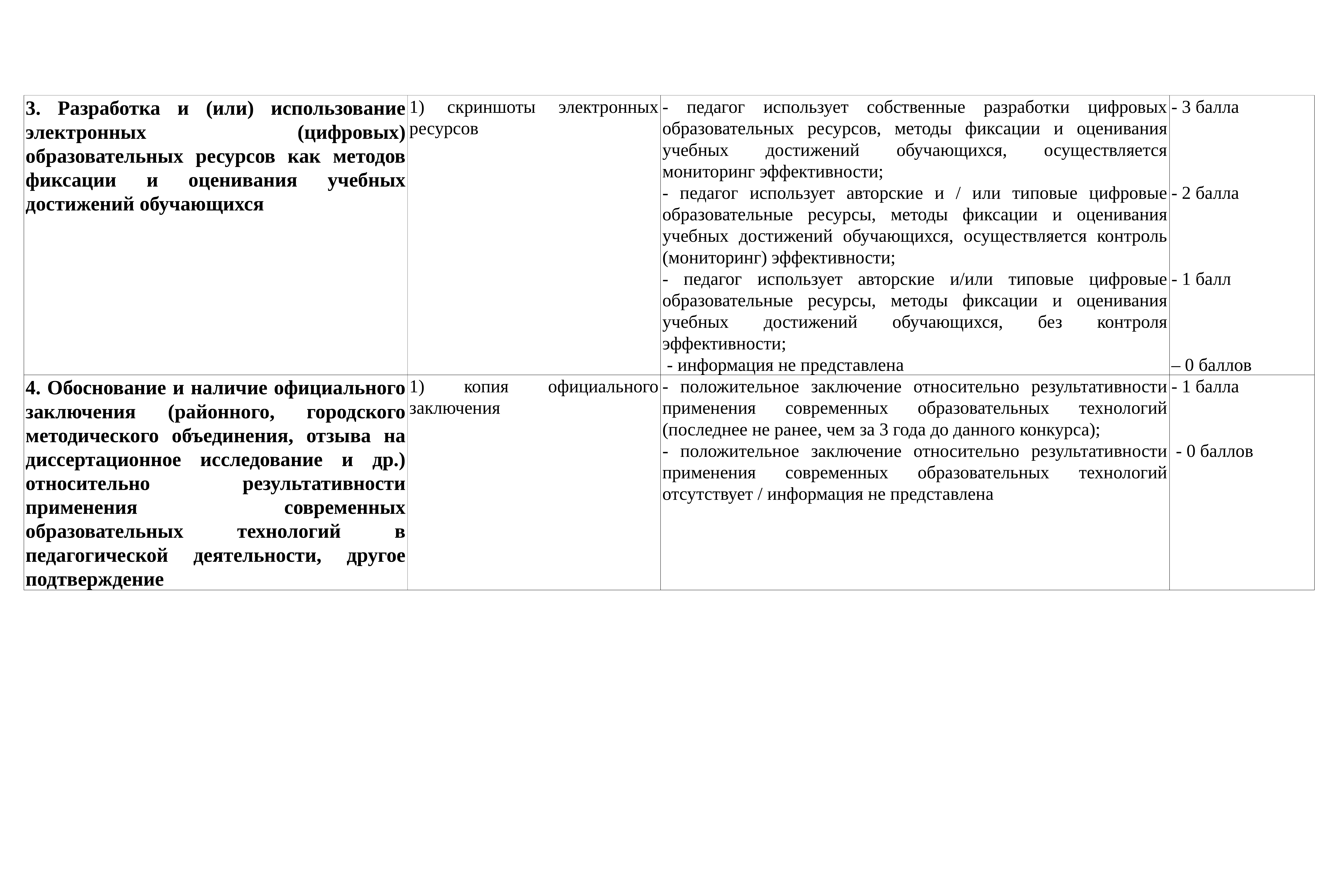

| 3. Разработка и (или) использование электронных (цифровых) образовательных ресурсов как методов фиксации и оценивания учебных достижений обучающихся | 1) скриншоты электронных ресурсов | - педагог использует собственные разработки цифровых образовательных ресурсов, методы фиксации и оценивания учебных достижений обучающихся, осуществляется мониторинг эффективности;   - педагог использует авторские и / или типовые цифровые образовательные ресурсы, методы фиксации и оценивания учебных достижений обучающихся, осуществляется контроль (мониторинг) эффективности;   - педагог использует авторские и/или типовые цифровые образовательные ресурсы, методы фиксации и оценивания учебных достижений обучающихся, без контроля эффективности;  - информация не представлена | - 3 балла      - 2 балла      - 1 балл        – 0 баллов |
| --- | --- | --- | --- |
| 4. Обоснование и наличие официального заключения (районного, городского методического объединения, отзыва на диссертационное исследование и др.) относительно результативности применения современных образовательных технологий в педагогической деятельности, другое подтверждение | 1) копия официального заключения | - положительное заключение относительно результативности применения современных образовательных технологий (последнее не ранее, чем за 3 года до данного конкурса);  - положительное заключение относительно результативности применения современных образовательных технологий отсутствует / информация не представлена | - 1 балла      - 0 баллов |